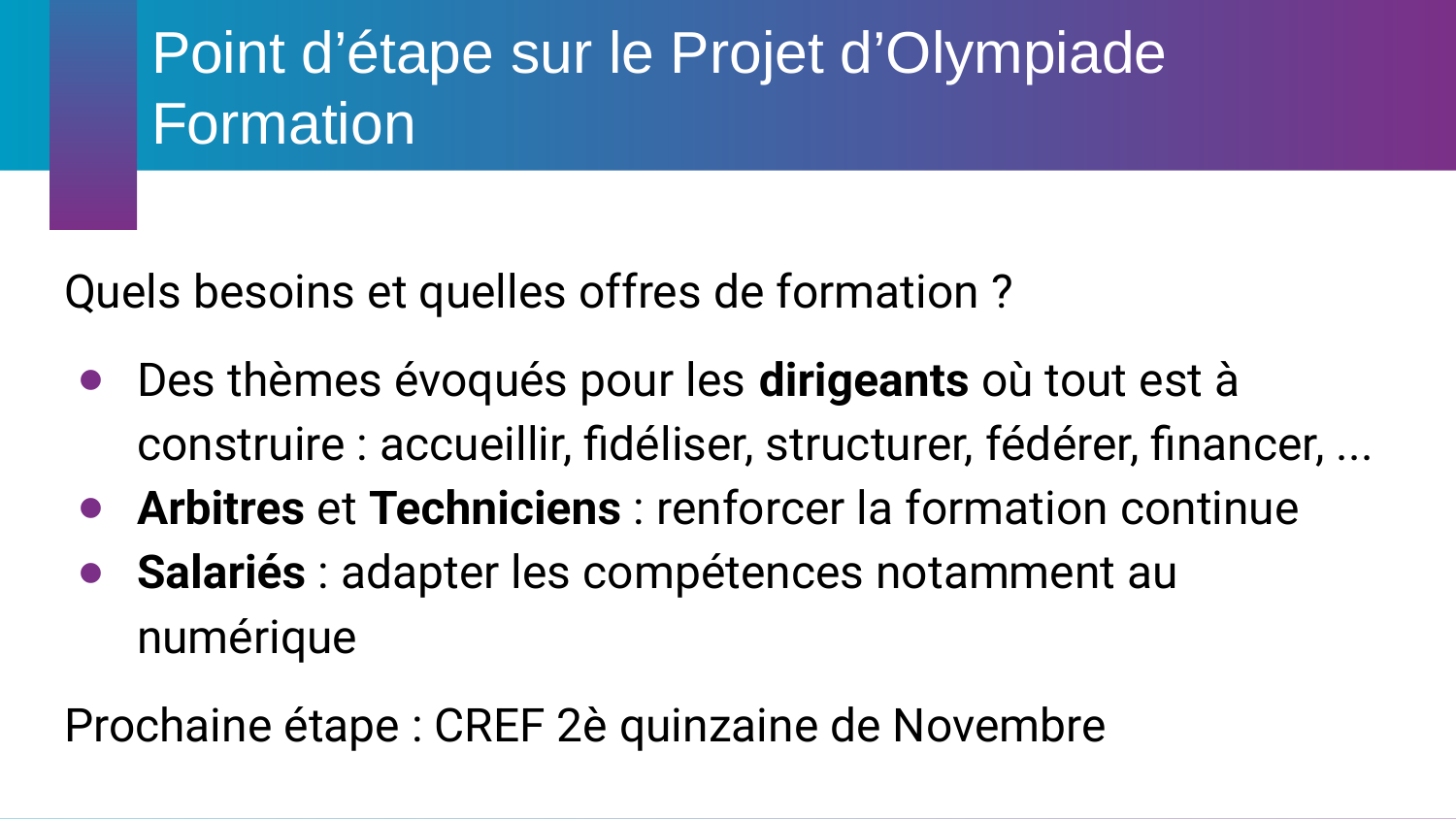

# Point d’étape sur le Projet d’Olympiade
Formation
Quels besoins et quelles offres de formation ?
Des thèmes évoqués pour les dirigeants où tout est à construire : accueillir, fidéliser, structurer, fédérer, financer, ...
Arbitres et Techniciens : renforcer la formation continue
Salariés : adapter les compétences notamment au numérique
Prochaine étape : CREF 2è quinzaine de Novembre